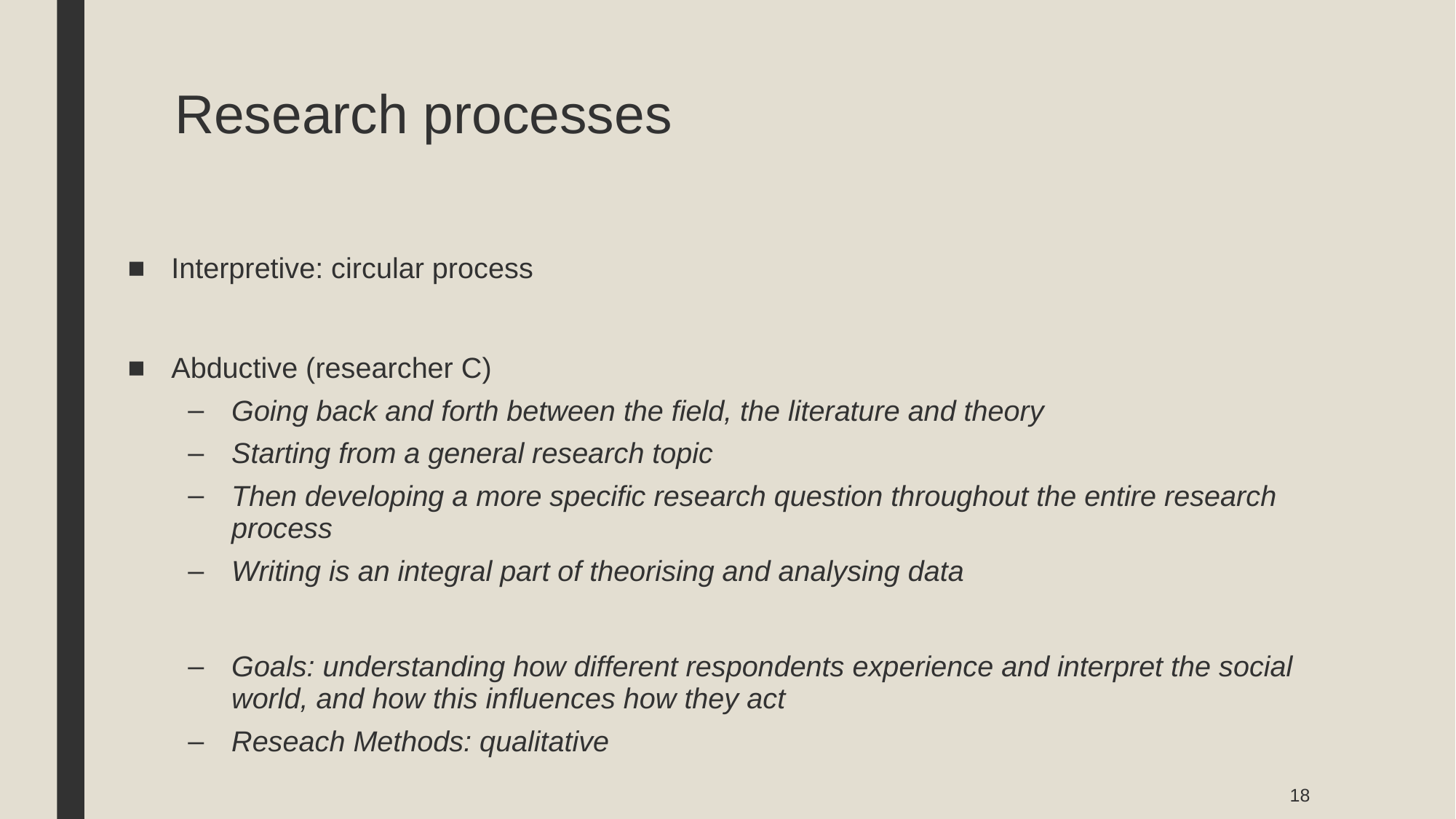

# Research processes
Interpretive: circular process

Abductive (researcher C)
Going back and forth between the field, the literature and theory
Starting from a general research topic
Then developing a more specific research question throughout the entire research process
Writing is an integral part of theorising and analysing data

Goals: understanding how different respondents experience and interpret the social world, and how this influences how they act
Reseach Methods: qualitative

18